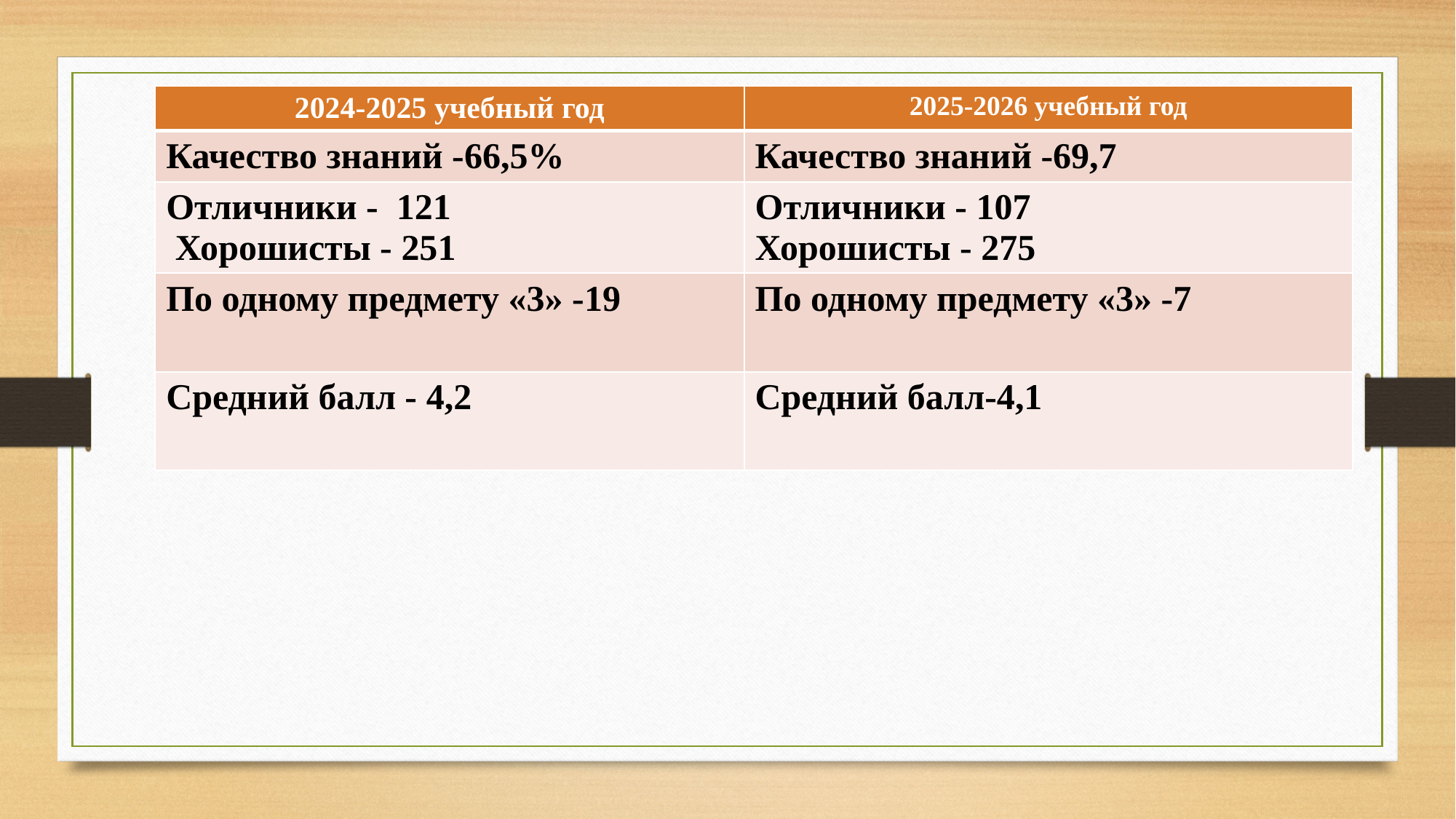

| 2024-2025 учебный год | 2025-2026 учебный год |
| --- | --- |
| Качество знаний -66,5% | Качество знаний -69,7 |
| Отличники - 121 Хорошисты - 251 | Отличники - 107 Хорошисты - 275 |
| По одному предмету «3» -19 | По одному предмету «3» -7 |
| Средний балл - 4,2 | Средний балл-4,1 |